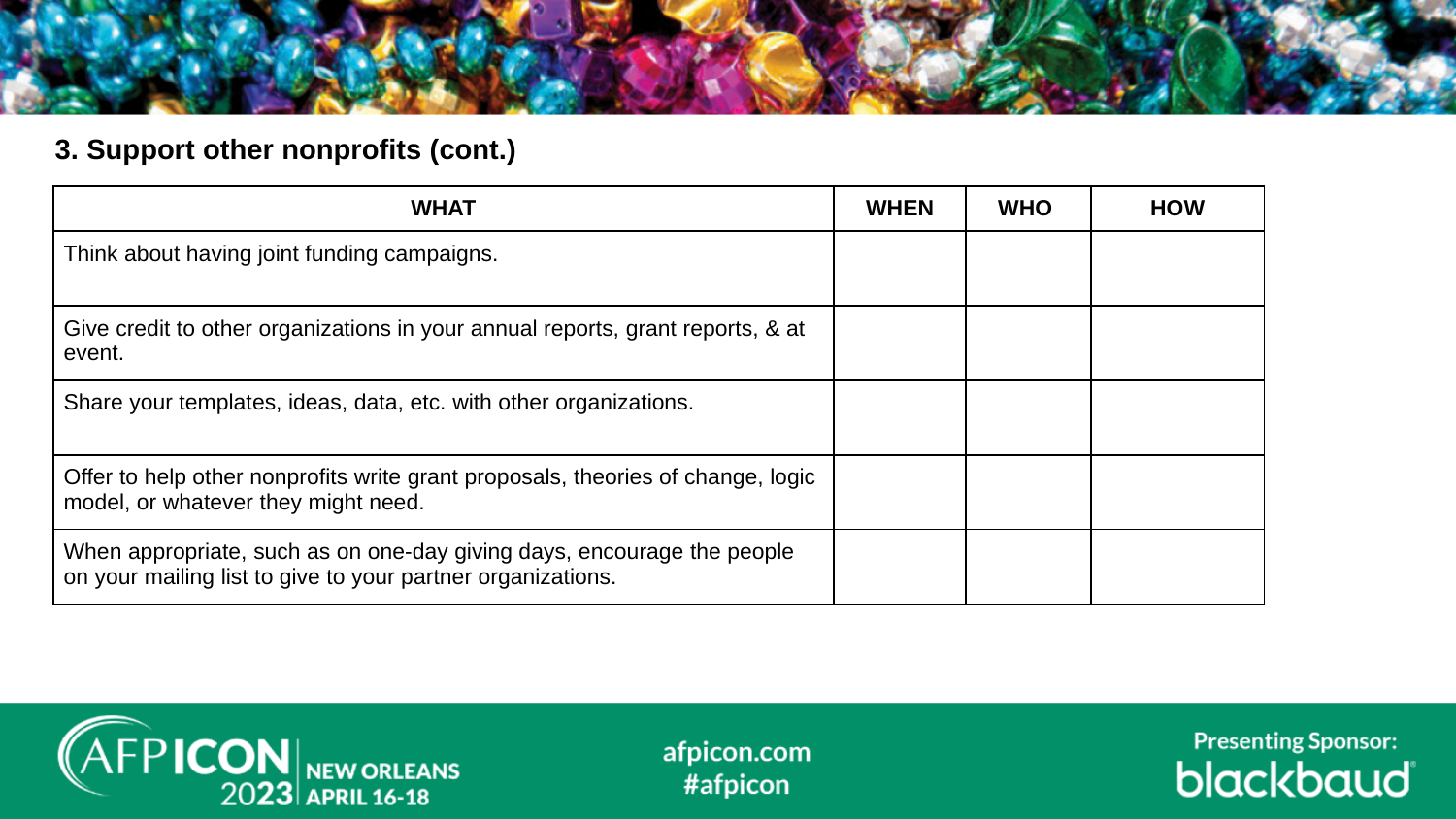

3. Support other nonprofits (cont.)
| WHAT | WHEN | WHO | HOW |
| --- | --- | --- | --- |
| Think about having joint funding campaigns. |  |  |  |
| Give credit to other organizations in your annual reports, grant reports, & at event. |  |  |  |
| Share your templates, ideas, data, etc. with other organizations. |  |  |  |
| Offer to help other nonprofits write grant proposals, theories of change, logic model, or whatever they might need. |  |  |  |
| When appropriate, such as on one-day giving days, encourage the people on your mailing list to give to your partner organizations. |  |  |  |